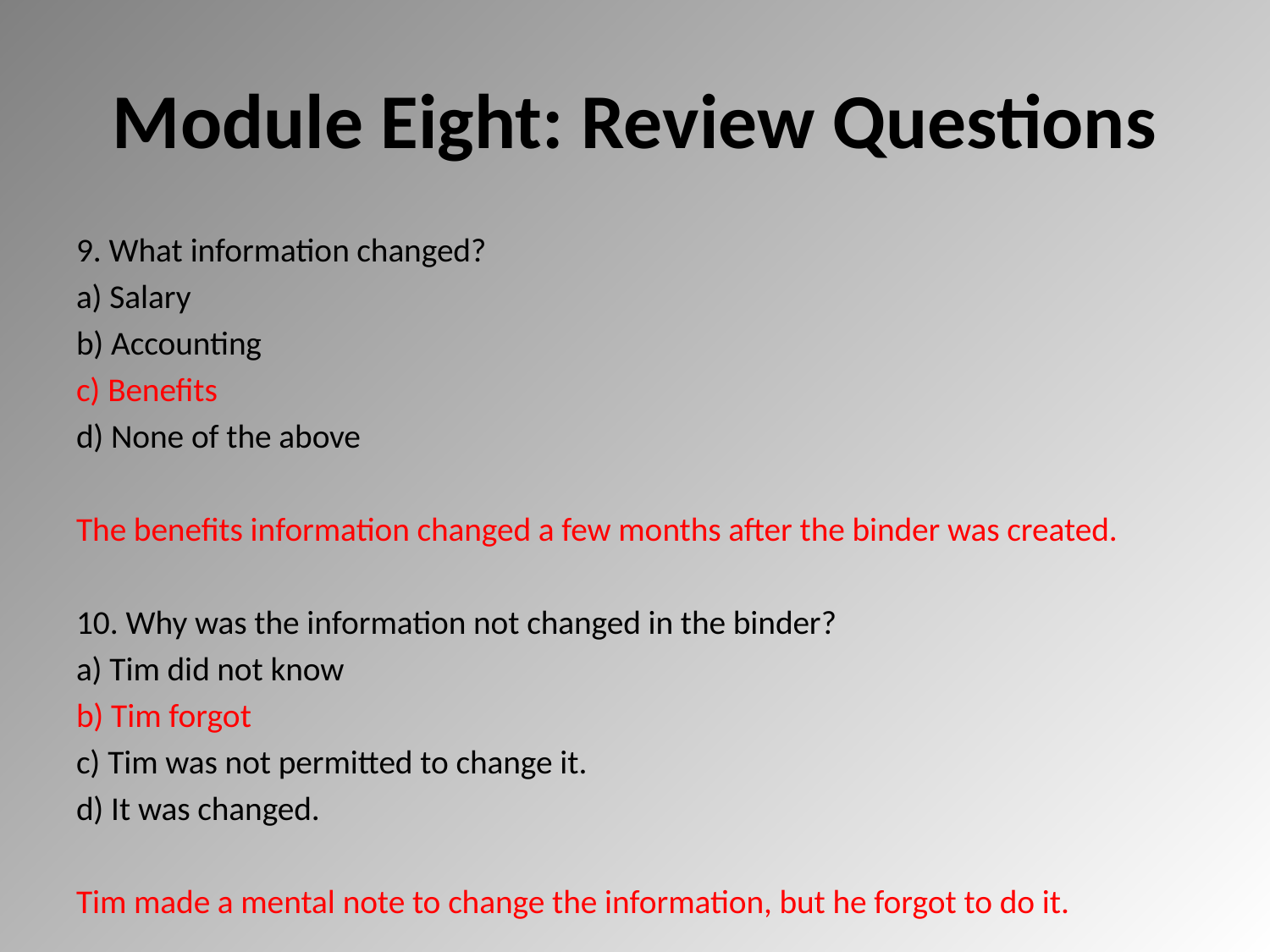

# Module Eight: Review Questions
9. What information changed?
a) Salary
b) Accounting
c) Benefits
d) None of the above

The benefits information changed a few months after the binder was created.

10. Why was the information not changed in the binder?
a) Tim did not know
b) Tim forgot
c) Tim was not permitted to change it.
d) It was changed.

Tim made a mental note to change the information, but he forgot to do it.